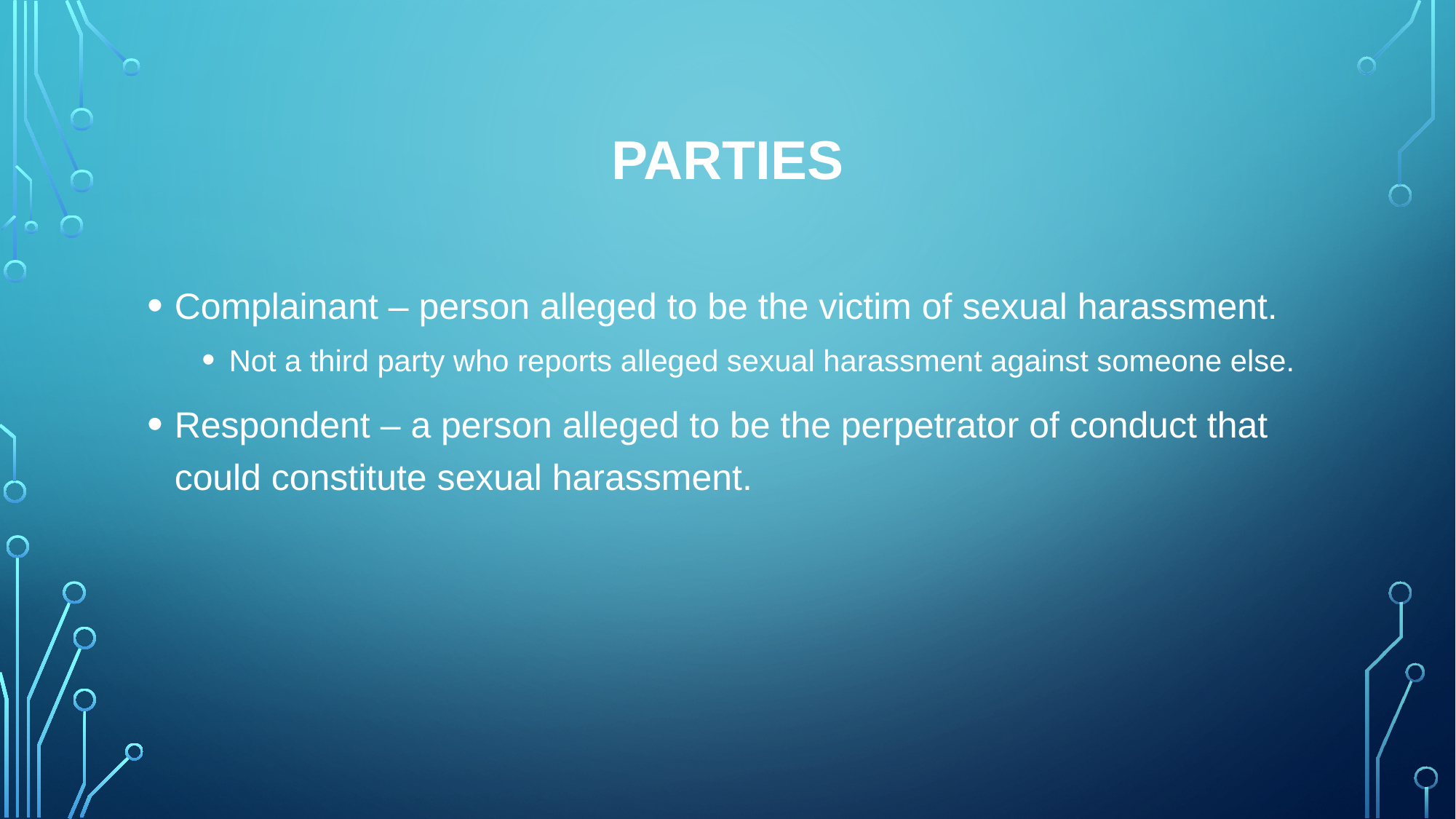

# parties
Complainant – person alleged to be the victim of sexual harassment.
Not a third party who reports alleged sexual harassment against someone else.
Respondent – a person alleged to be the perpetrator of conduct that could constitute sexual harassment.